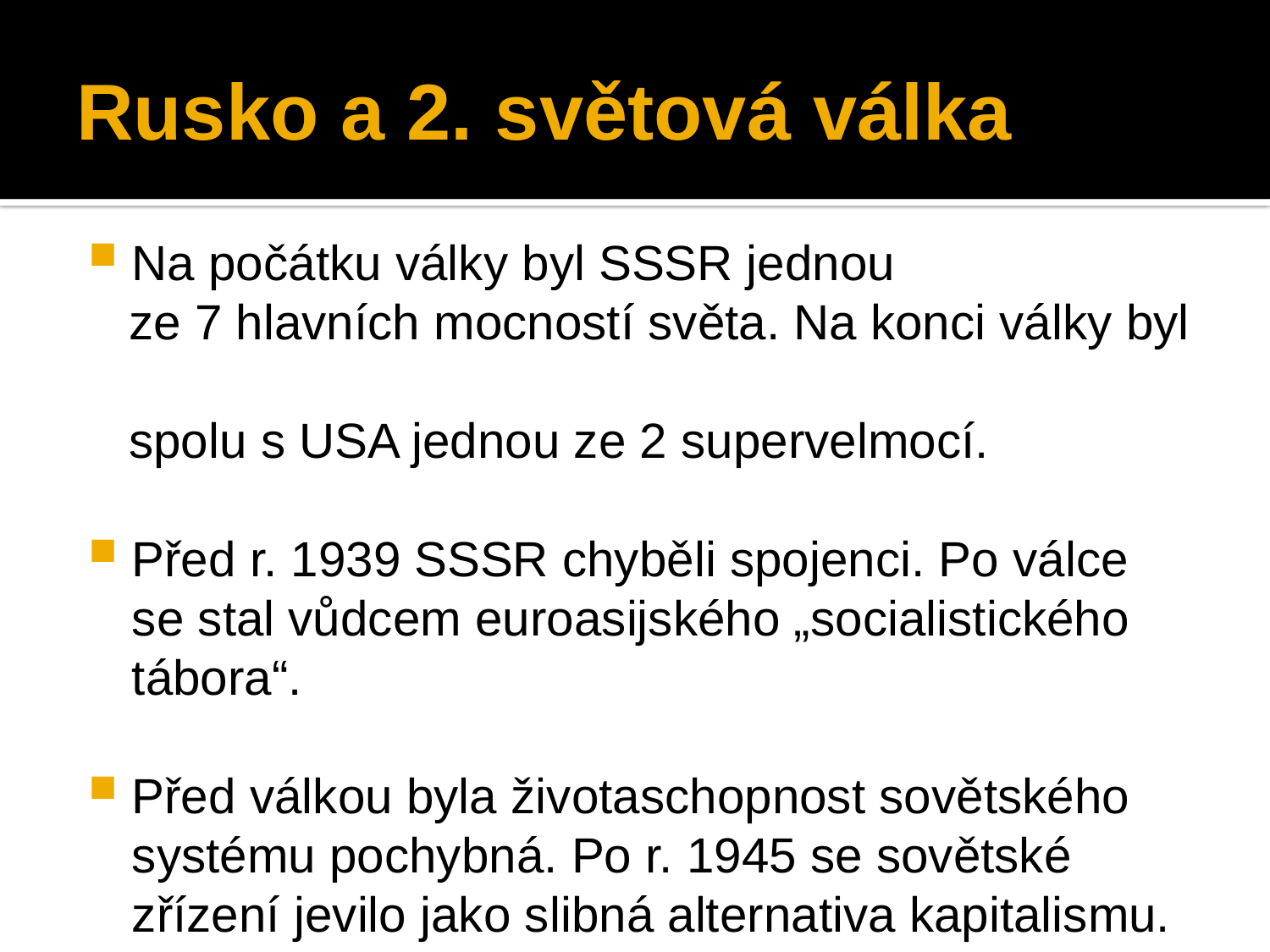

# Rusko a 2. světová válka
Na počátku války byl SSSR jednou
   ze 7 hlavních mocností světa. Na konci války byl
   spolu s USA jednou ze 2 supervelmocí.

Před r. 1939 SSSR chyběli spojenci. Po válce se stal vůdcem euroasijského „socialistického tábora“.

Před válkou byla životaschopnost sovětského systému pochybná. Po r. 1945 se sovětské zřízení jevilo jako slibná alternativa kapitalismu.